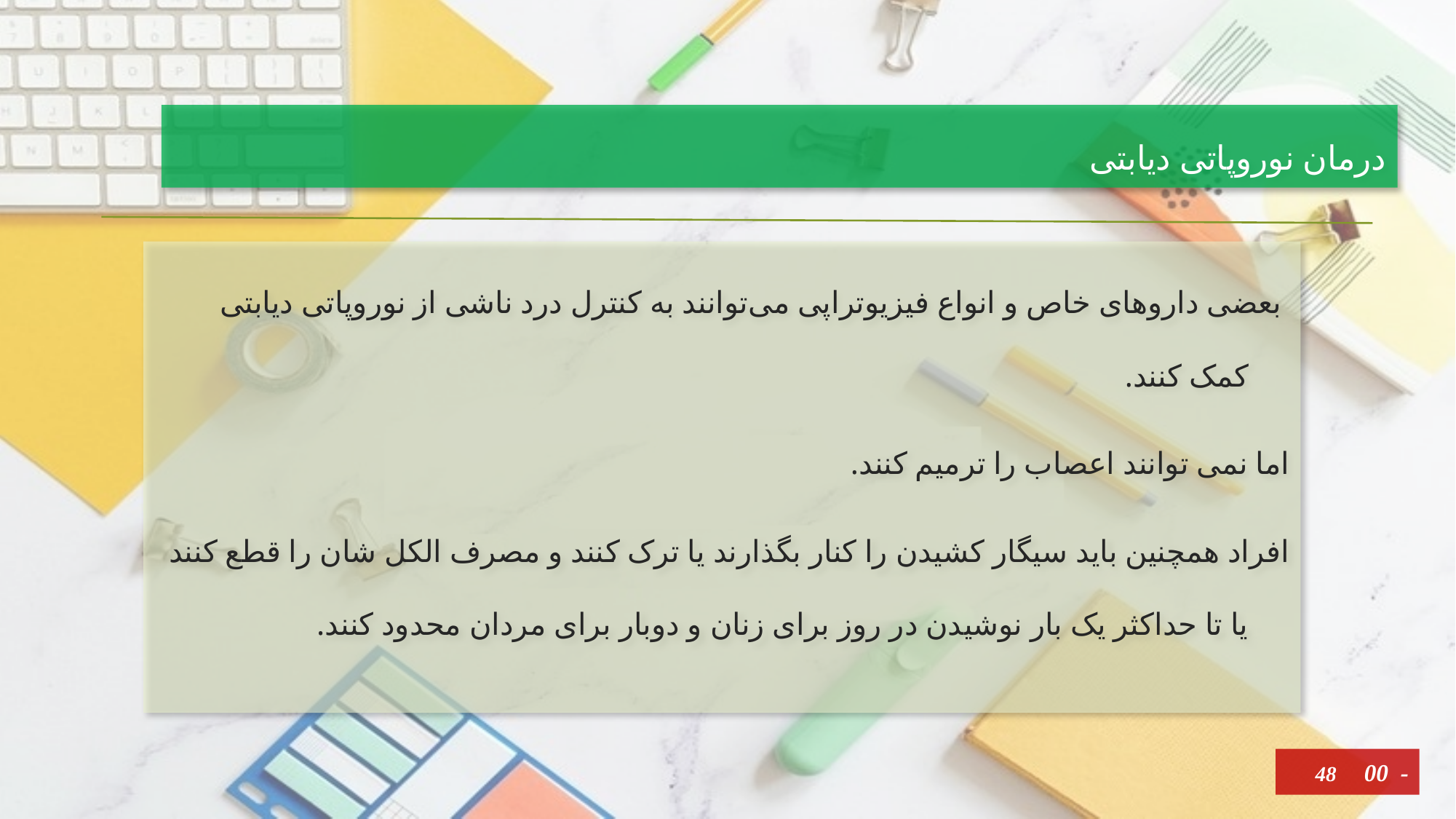

# درمان نوروپاتی دیابتی
 بعضی داروهای خاص و انواع فیزیوتراپی می‌توانند به کنترل درد ناشی از نوروپاتی دیابتی کمک کنند.
اما نمی توانند اعصاب را ترمیم کنند.
افراد همچنین باید سیگار کشیدن را کنار بگذارند یا ترک کنند و مصرف الکل شان را قطع کنند یا تا حداکثر یک بار نوشیدن در روز برای زنان و دوبار برای مردان محدود کنند.
48